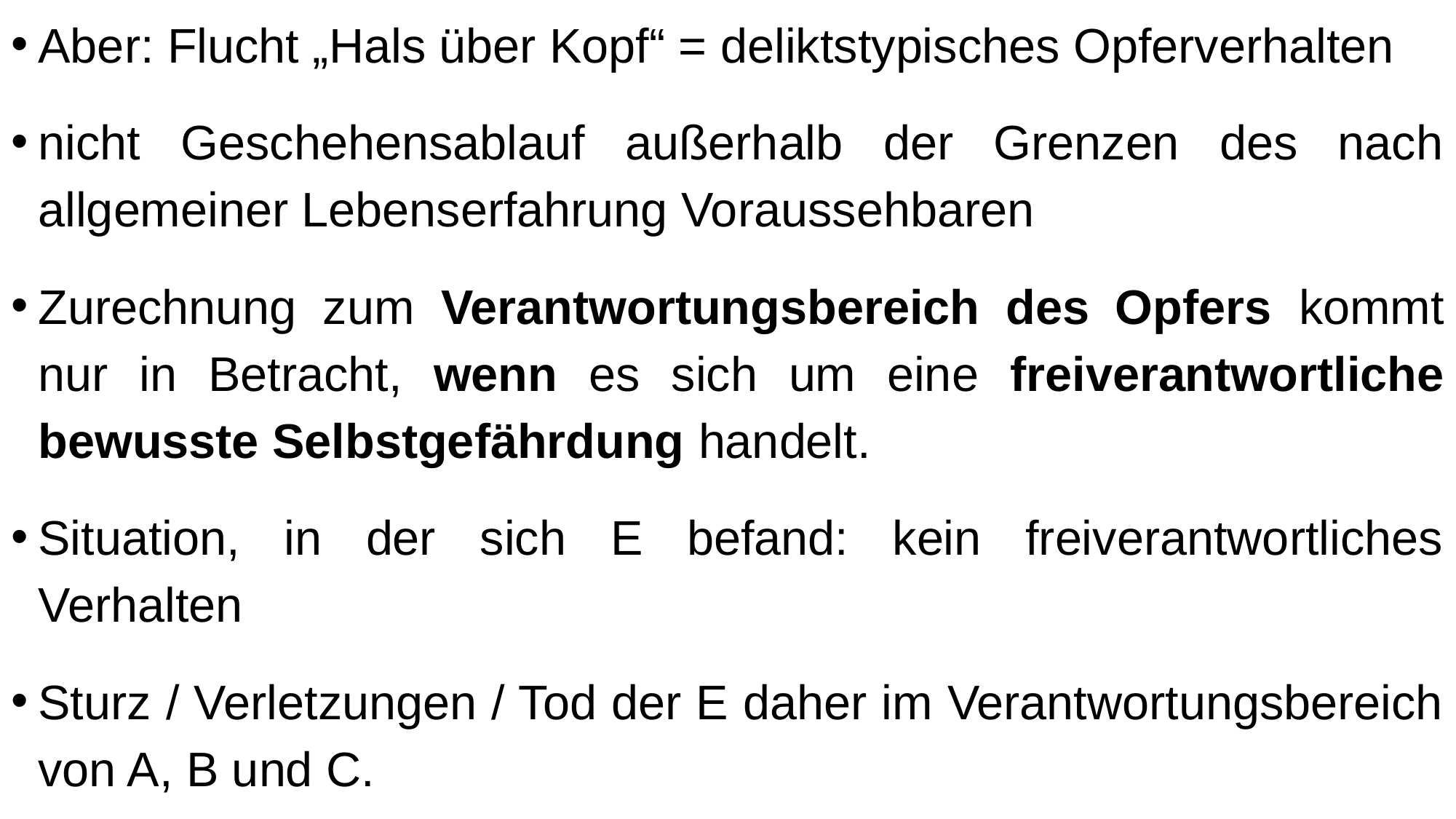

Aber: Flucht „Hals über Kopf“ = deliktstypisches Opferverhalten
nicht Geschehensablauf außerhalb der Grenzen des nach allgemeiner Lebenserfahrung Voraussehbaren
Zurechnung zum Verantwortungsbereich des Opfers kommt nur in Betracht, wenn es sich um eine freiverantwortliche bewusste Selbstgefährdung handelt.
Situation, in der sich E befand: kein freiverantwortliches Verhalten
Sturz / Verletzungen / Tod der E daher im Verantwortungsbereich von A, B und C.